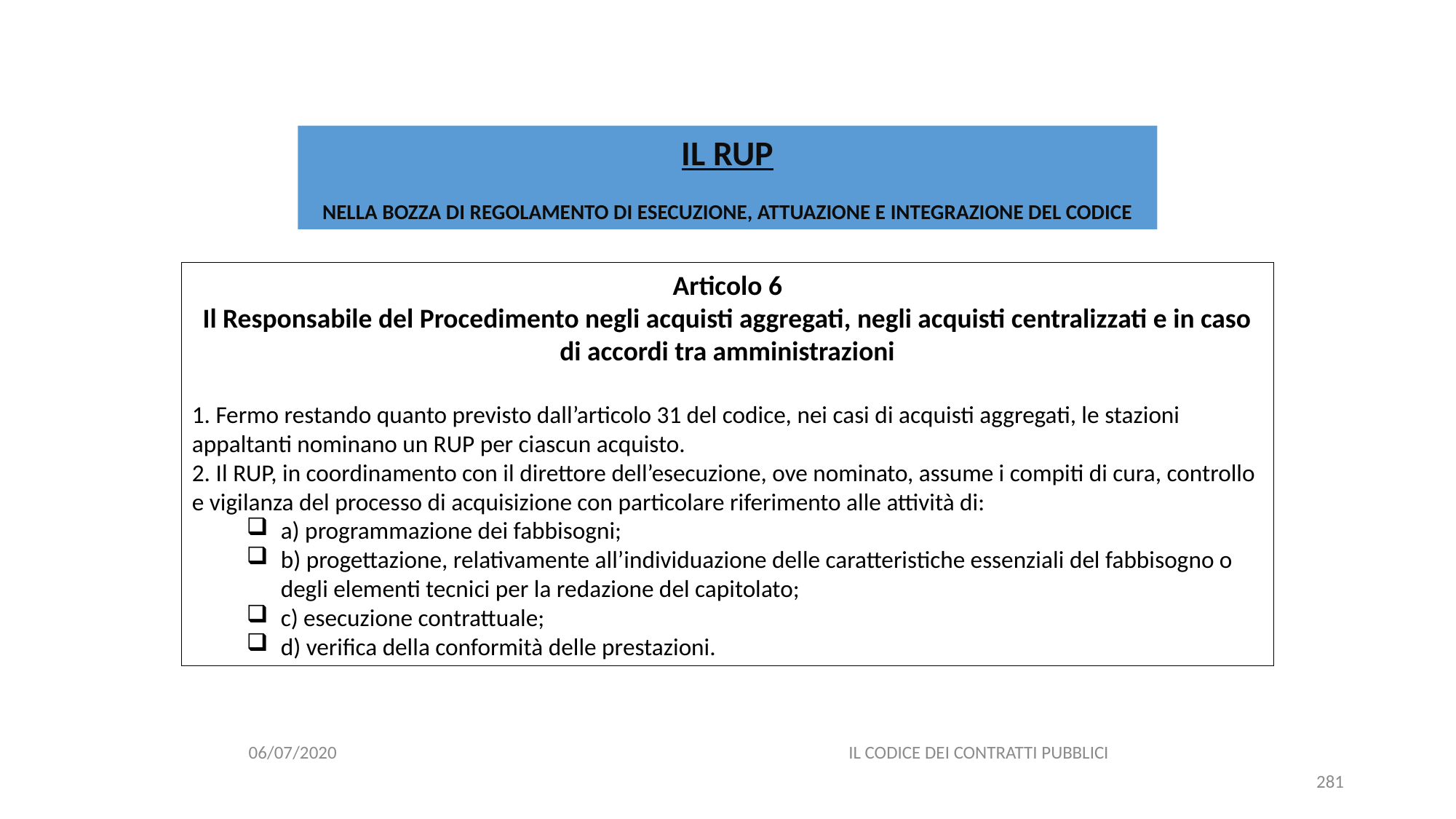

#
IL RUP

NELLA BOZZA DI REGOLAMENTO DI ESECUZIONE, ATTUAZIONE E INTEGRAZIONE DEL CODICE
Articolo 6
Il Responsabile del Procedimento negli acquisti aggregati, negli acquisti centralizzati e in caso di accordi tra amministrazioni

1. Fermo restando quanto previsto dall’articolo 31 del codice, nei casi di acquisti aggregati, le stazioni
appaltanti nominano un RUP per ciascun acquisto.
2. Il RUP, in coordinamento con il direttore dell’esecuzione, ove nominato, assume i compiti di cura, controllo e vigilanza del processo di acquisizione con particolare riferimento alle attività di:
a) programmazione dei fabbisogni;
b) progettazione, relativamente all’individuazione delle caratteristiche essenziali del fabbisogno o degli elementi tecnici per la redazione del capitolato;
c) esecuzione contrattuale;
d) verifica della conformità delle prestazioni.

06/07/2020
IL CODICE DEI CONTRATTI PUBBLICI
281